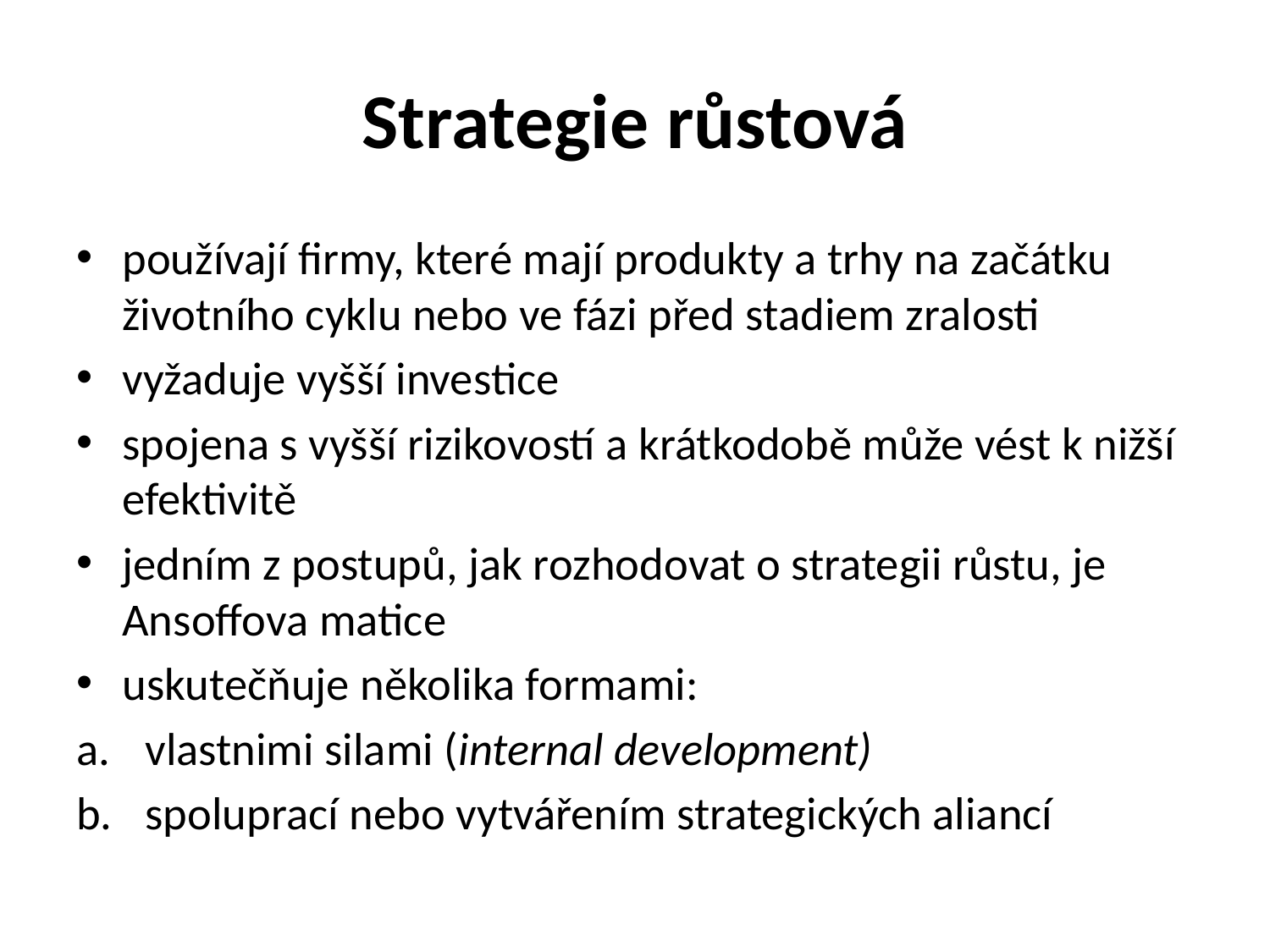

# Strategie růstová
používají firmy, které mají produkty a trhy na začátku životního cyklu nebo ve fázi před stadiem zralosti
vyžaduje vyšší investice
spojena s vyšší rizikovostí a krátkodobě může vést k nižší efektivitě
jedním z postupů, jak rozhodovat o strategii růstu, je Ansoffova matice
uskutečňuje několika formami:
vlastnimi silami (internal development)
spoluprací nebo vytvářením strategických aliancí